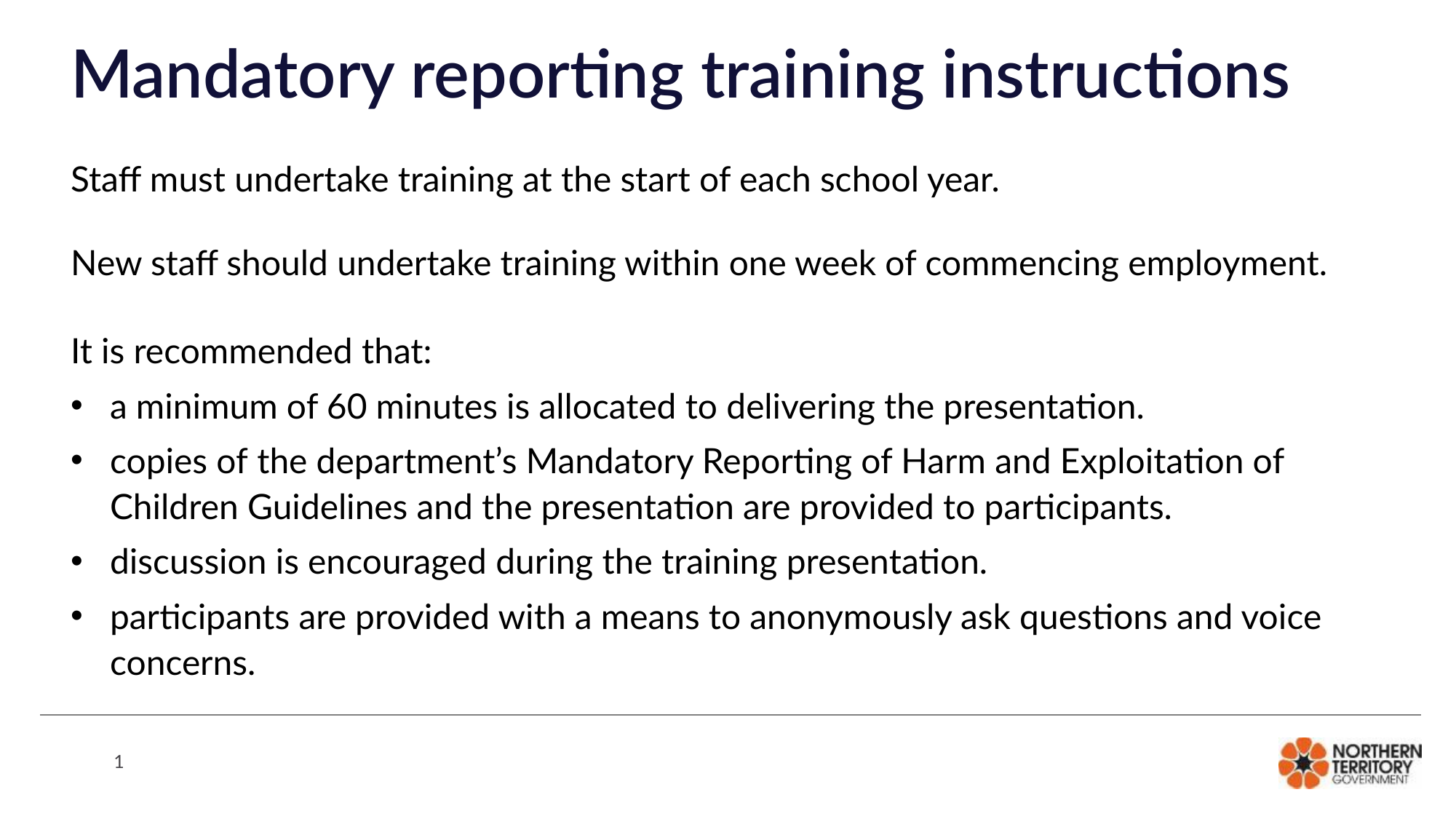

# Mandatory reporting training instructions
Staff must undertake training at the start of each school year.

New staff should undertake training within one week of commencing employment.

It is recommended that:
a minimum of 60 minutes is allocated to delivering the presentation.
copies of the department’s Mandatory Reporting of Harm and Exploitation of Children Guidelines and the presentation are provided to participants.
discussion is encouraged during the training presentation.
participants are provided with a means to anonymously ask questions and voice concerns.